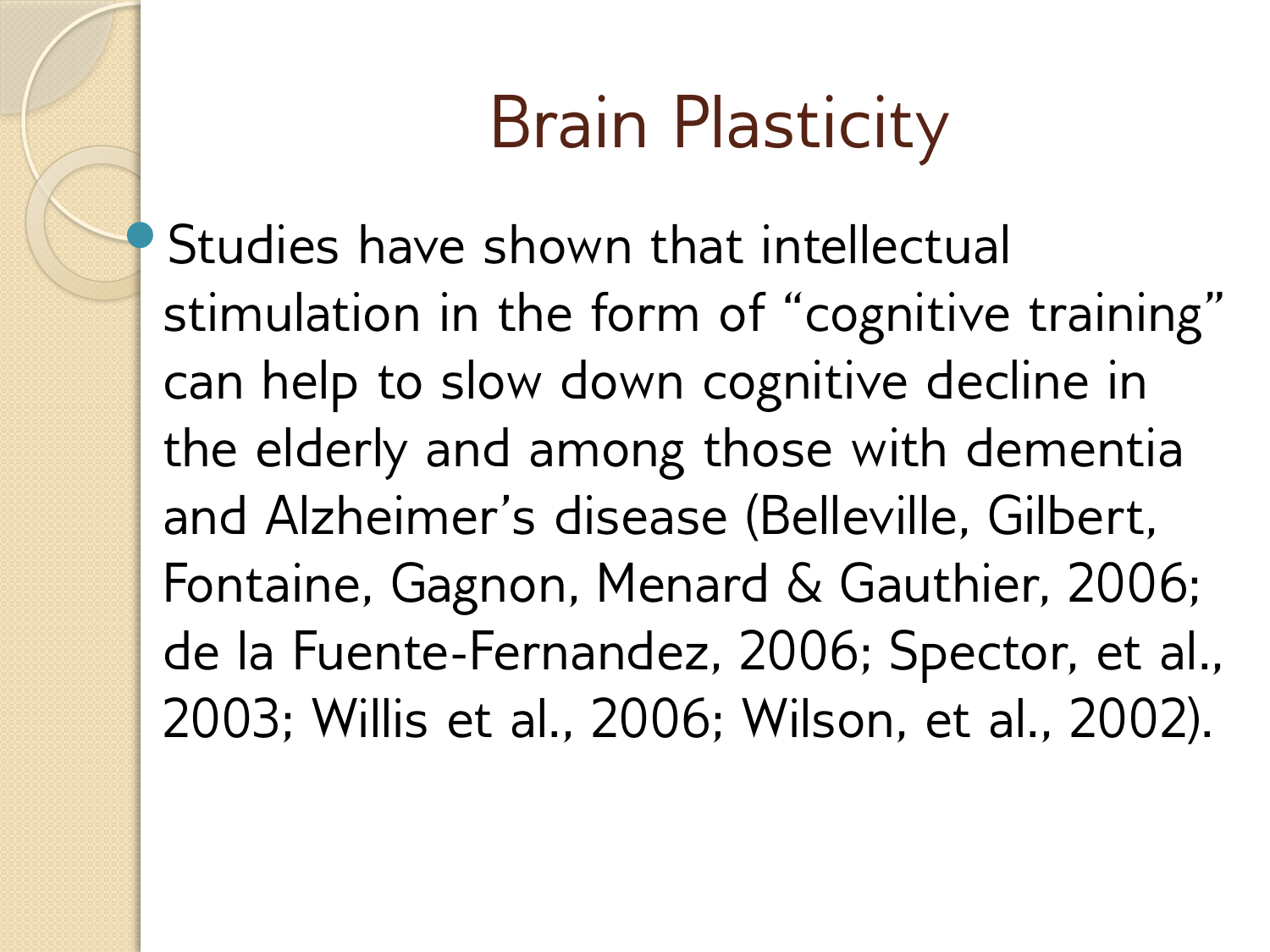

# Brain Plasticity
Studies have shown that intellectual stimulation in the form of “cognitive training” can help to slow down cognitive decline in the elderly and among those with dementia and Alzheimer’s disease (Belleville, Gilbert, Fontaine, Gagnon, Menard & Gauthier, 2006; de la Fuente-Fernandez, 2006; Spector, et al., 2003; Willis et al., 2006; Wilson, et al., 2002).